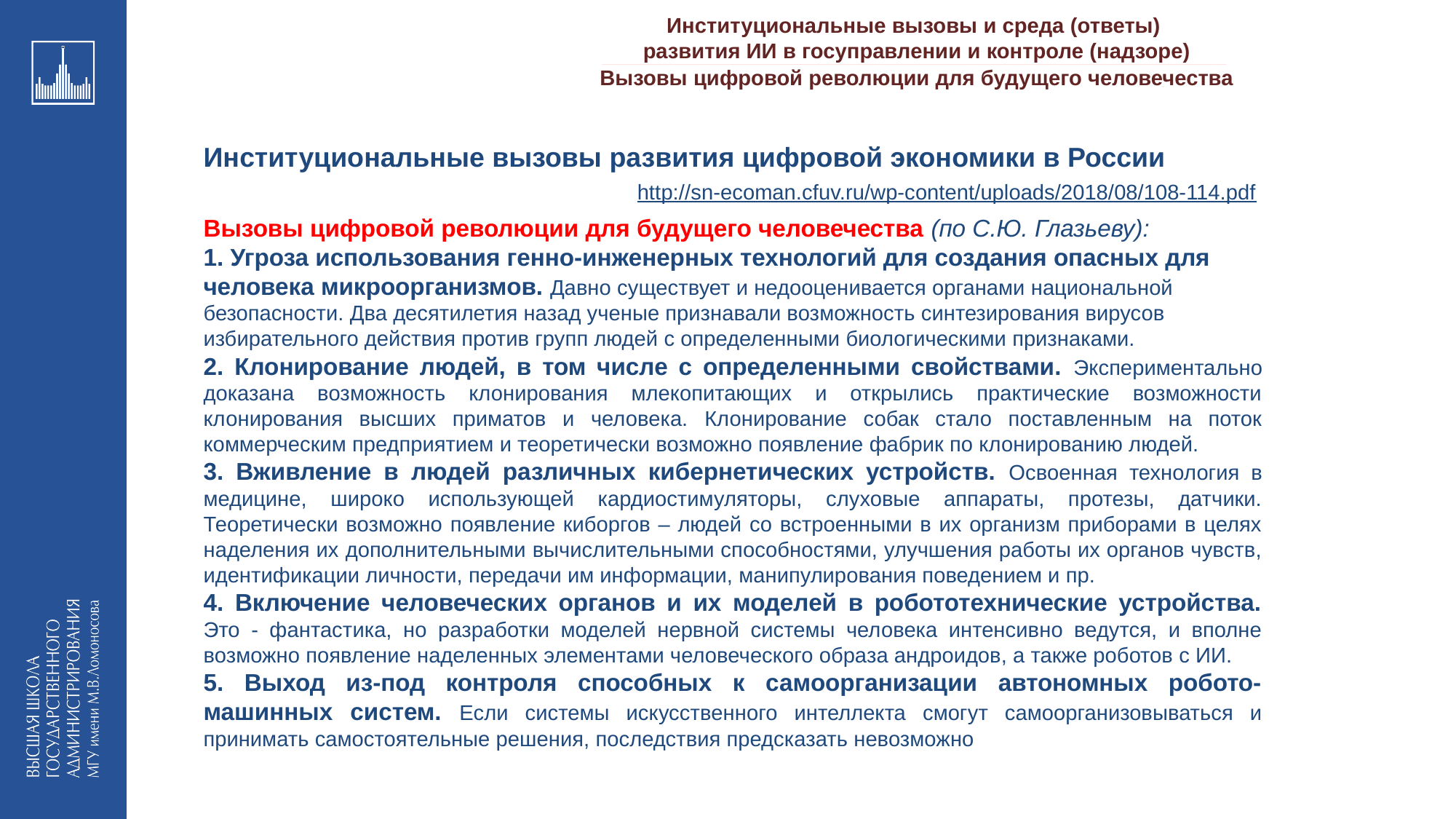

Институциональные вызовы и среда (ответы)
развития ИИ в госуправлении и контроле (надзоре)
_________________________________________________________________________________________________________________________________________________________________________________________________________________________________________________________________________________________________________________________________________________________________________________________________________________________________________________________________________________________________________________________________________________________________________________________________________________________________________________________________________________________________________________________________________________________________________________________________________________________________________________________________________________________________
Вызовы цифровой революции для будущего человечества
Институциональные вызовы развития цифровой экономики в России
 http://sn-ecoman.cfuv.ru/wp-content/uploads/2018/08/108-114.pdf

Вызовы цифровой революции для будущего человечества (по С.Ю. Глазьеву):
1. Угроза использования генно-инженерных технологий для создания опасных для человека микроорганизмов. Давно существует и недооценивается органами национальной безопасности. Два десятилетия назад ученые признавали возможность синтезирования вирусов избирательного действия против групп людей с определенными биологическими признаками.
2. Клонирование людей, в том числе с определенными свойствами. Экспериментально доказана возможность клонирования млекопитающих и открылись практические возможности клонирования высших приматов и человека. Клонирование собак стало поставленным на поток коммерческим предприятием и теоретически возможно появление фабрик по клонированию людей.
3. Вживление в людей различных кибернетических устройств. Освоенная технология в медицине, широко использующей кардиостимуляторы, слуховые аппараты, протезы, датчики. Теоретически возможно появление киборгов – людей со встроенными в их организм приборами в целях наделения их дополнительными вычислительными способностями, улучшения работы их органов чувств, идентификации личности, передачи им информации, манипулирования поведением и пр.
4. Включение человеческих органов и их моделей в робототехнические устройства. Это - фантастика, но разработки моделей нервной системы человека интенсивно ведутся, и вполне возможно появление наделенных элементами человеческого образа андроидов, а также роботов с ИИ.
5. Выход из-под контроля способных к самоорганизации автономных робото-машинных систем. Если системы искусственного интеллекта смогут самоорганизовываться и принимать самостоятельные решения, последствия предсказать невозможно